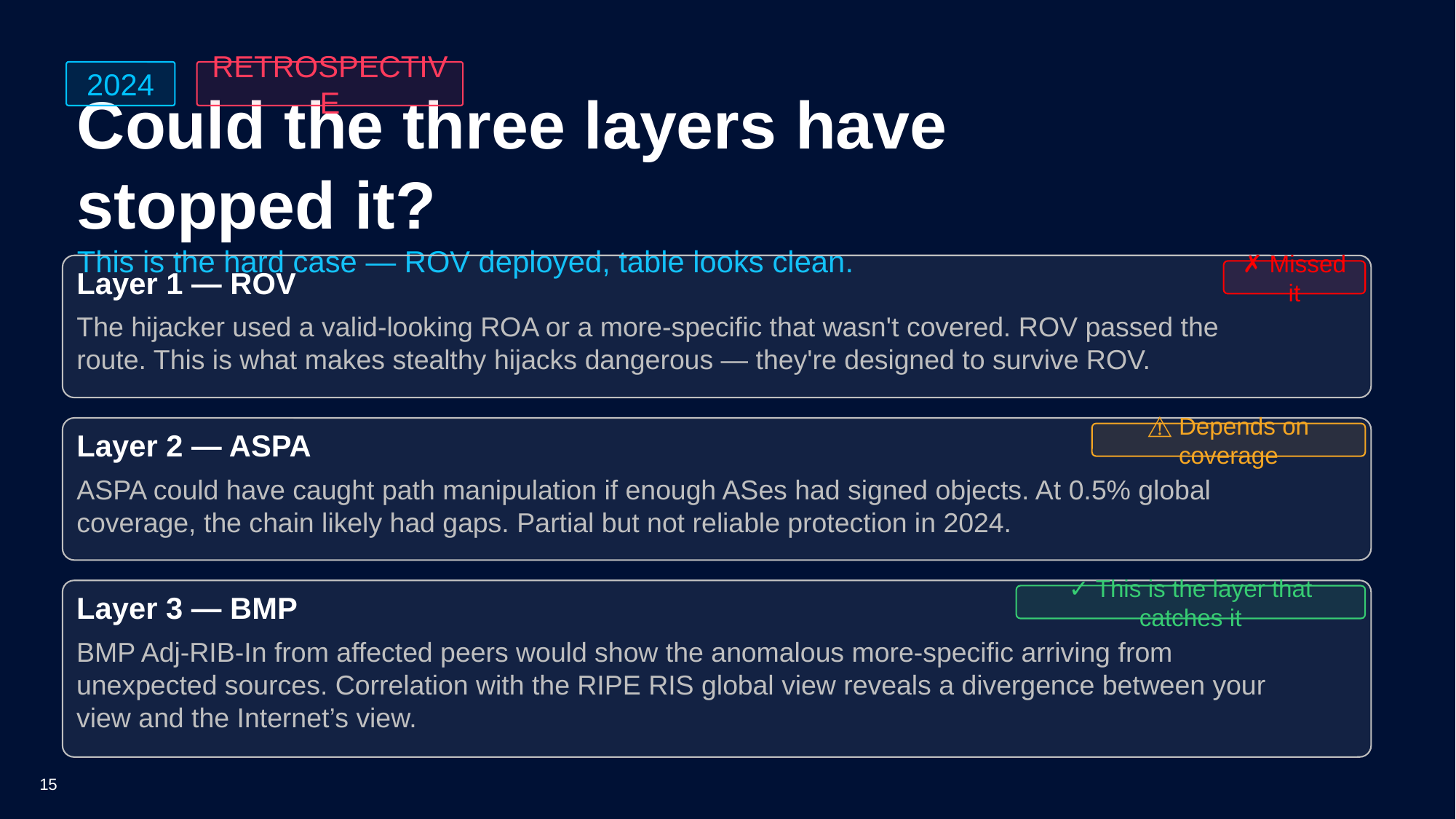

RETROSPECTIVE
2024
Could the three layers have stopped it?
This is the hard case — ROV deployed, table looks clean.
Layer 1 — ROV
The hijacker used a valid-looking ROA or a more-specific that wasn't covered. ROV passed the route. This is what makes stealthy hijacks dangerous — they're designed to survive ROV.
✗ Missed it
Layer 2 — ASPA
ASPA could have caught path manipulation if enough ASes had signed objects. At 0.5% global coverage, the chain likely had gaps. Partial but not reliable protection in 2024.
⚠ Depends on coverage
Layer 3 — BMP
BMP Adj-RIB-In from affected peers would show the anomalous more-specific arriving from unexpected sources. Correlation with the RIPE RIS global view reveals a divergence between your view and the Internet’s view.
✓ This is the layer that catches it